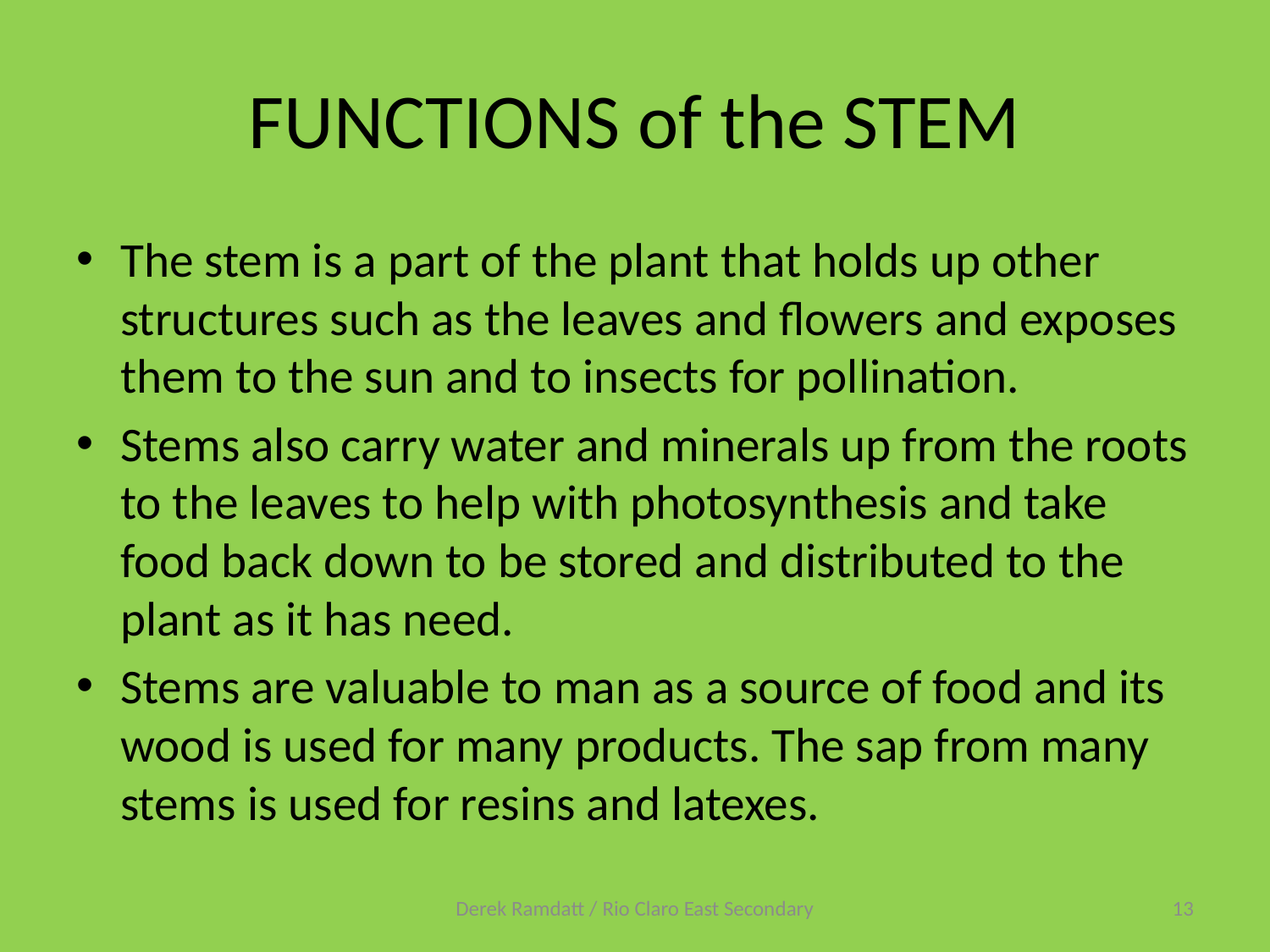

# FUNCTIONS of the STEM
The stem is a part of the plant that holds up other structures such as the leaves and flowers and exposes them to the sun and to insects for pollination.
Stems also carry water and minerals up from the roots to the leaves to help with photosynthesis and take food back down to be stored and distributed to the plant as it has need.
Stems are valuable to man as a source of food and its wood is used for many products. The sap from many stems is used for resins and latexes.

Derek Ramdatt / Rio Claro East Secondary
13